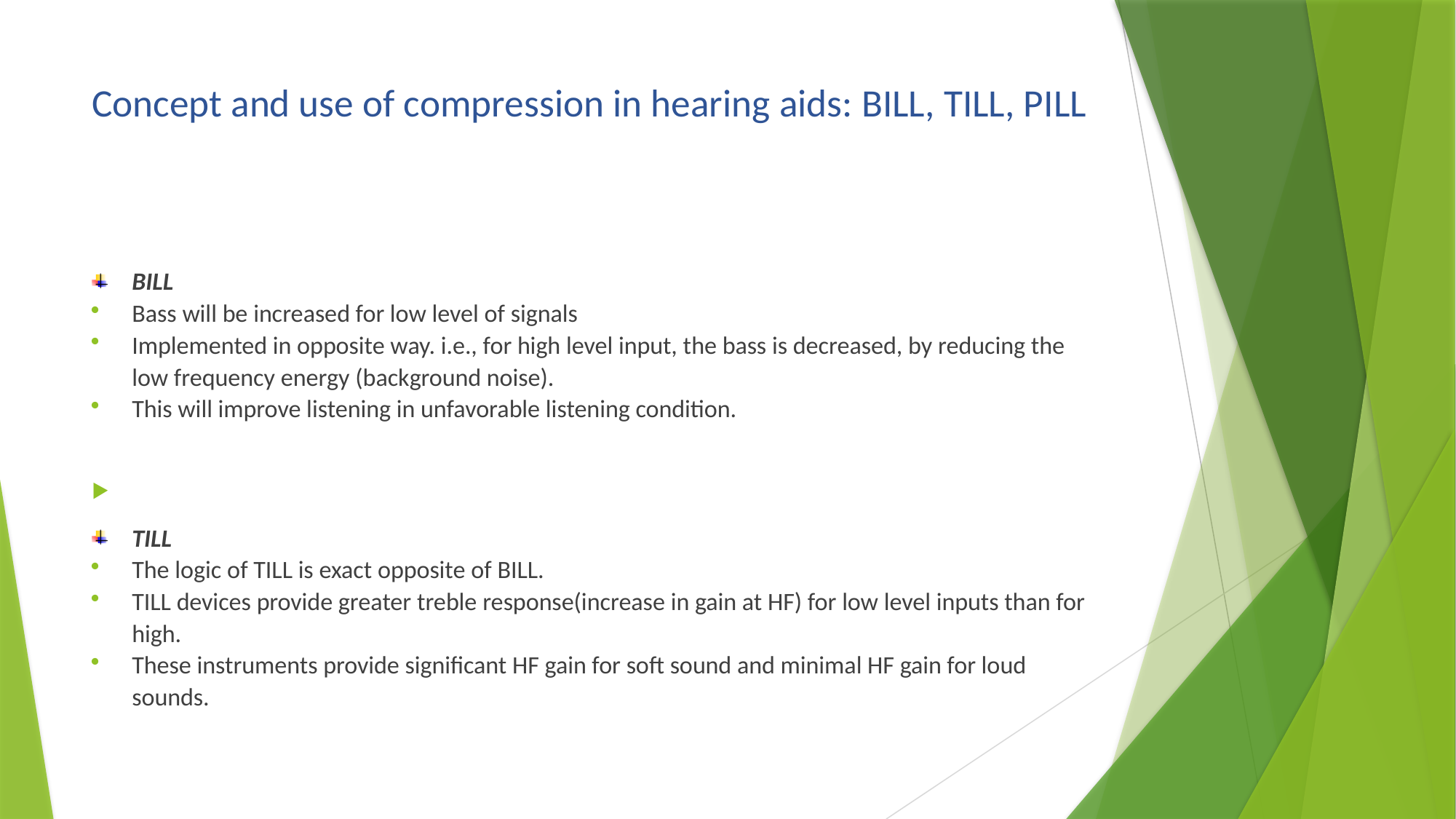

# Concept and use of compression in hearing aids: BILL, TILL, PILL
BILL
Bass will be increased for low level of signals
Implemented in opposite way. i.e., for high level input, the bass is decreased, by reducing the low frequency energy (background noise).
This will improve listening in unfavorable listening condition.

TILL
The logic of TILL is exact opposite of BILL.
TILL devices provide greater treble response(increase in gain at HF) for low level inputs than for high.
These instruments provide significant HF gain for soft sound and minimal HF gain for loud sounds.